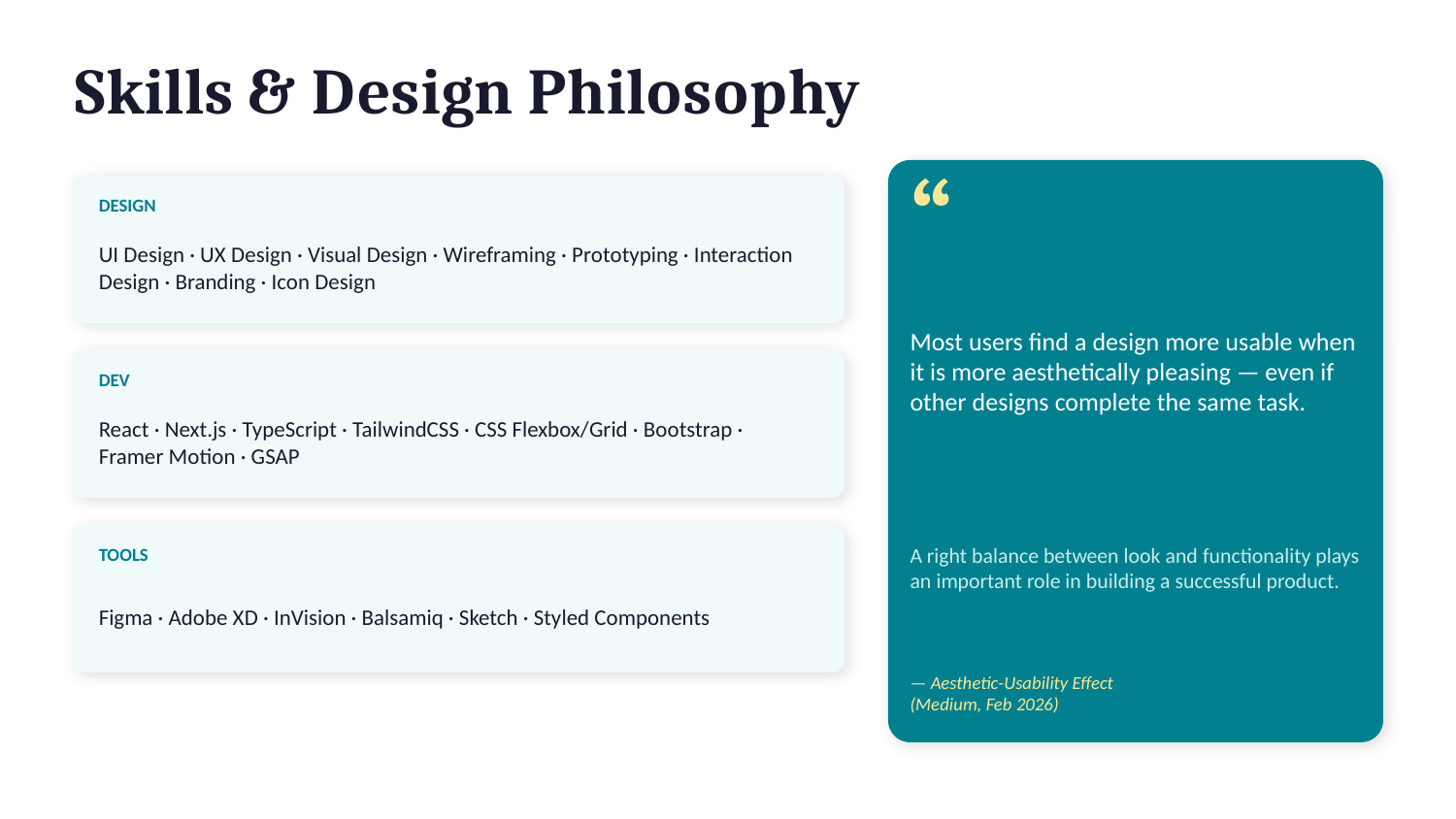

Skills & Design Philosophy

“

DESIGN
UI Design · UX Design · Visual Design · Wireframing · Prototyping · Interaction Design · Branding · Icon Design
Most users find a design more usable when it is more aesthetically pleasing — even if other designs complete the same task.

DEV
React · Next.js · TypeScript · TailwindCSS · CSS Flexbox/Grid · Bootstrap · Framer Motion · GSAP
A right balance between look and functionality plays an important role in building a successful product.

TOOLS
Figma · Adobe XD · InVision · Balsamiq · Sketch · Styled Components
— Aesthetic-Usability Effect
(Medium, Feb 2026)